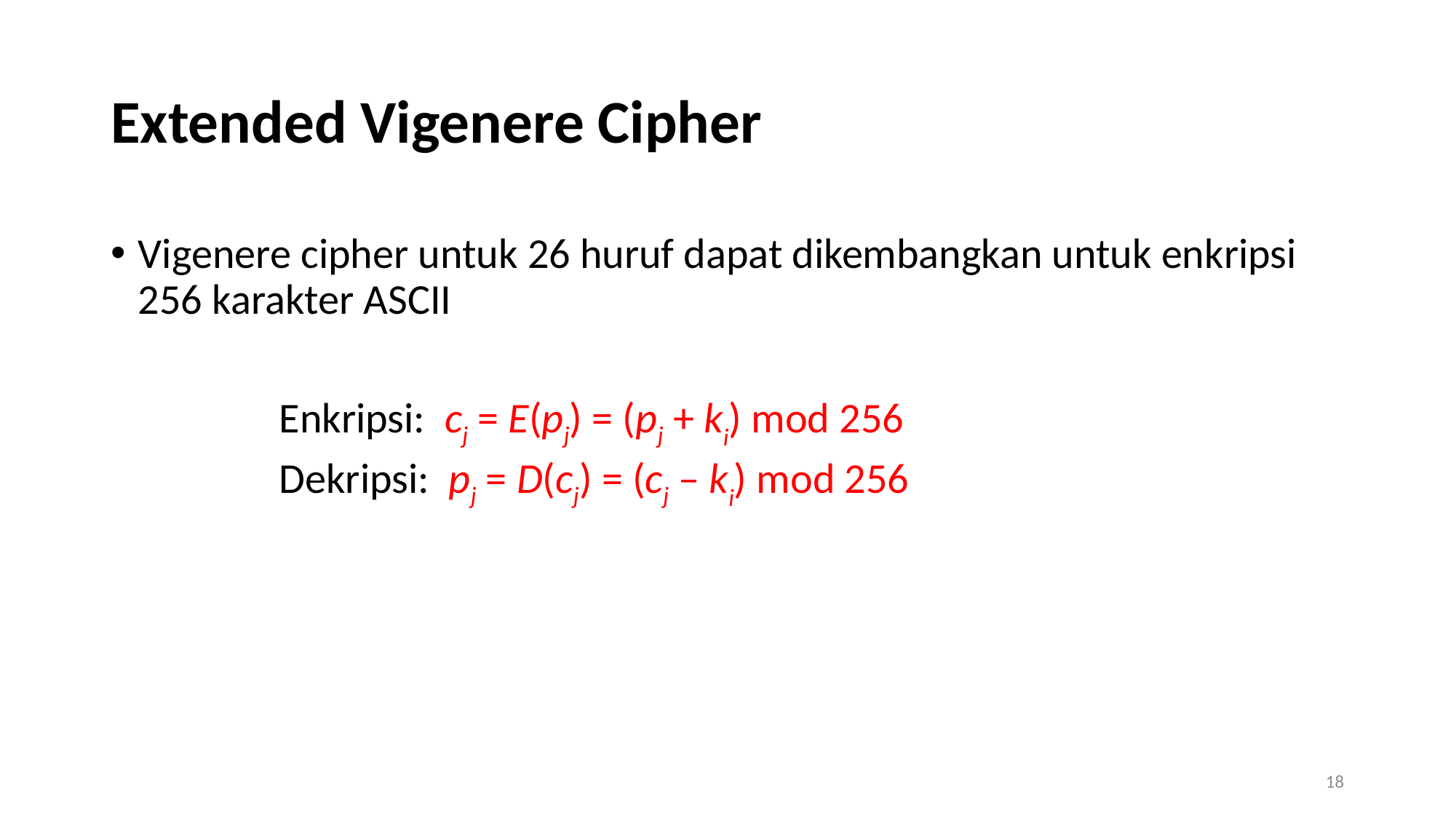

Extended Vigenere Cipher

Vigenere cipher untuk 26 huruf dapat dikembangkan untuk enkripsi 256 karakter ASCII

Enkripsi:  cj = E(pj) = (pj + ki) mod 256
Dekripsi:  pj = D(cj) = (cj – ki) mod 256
18